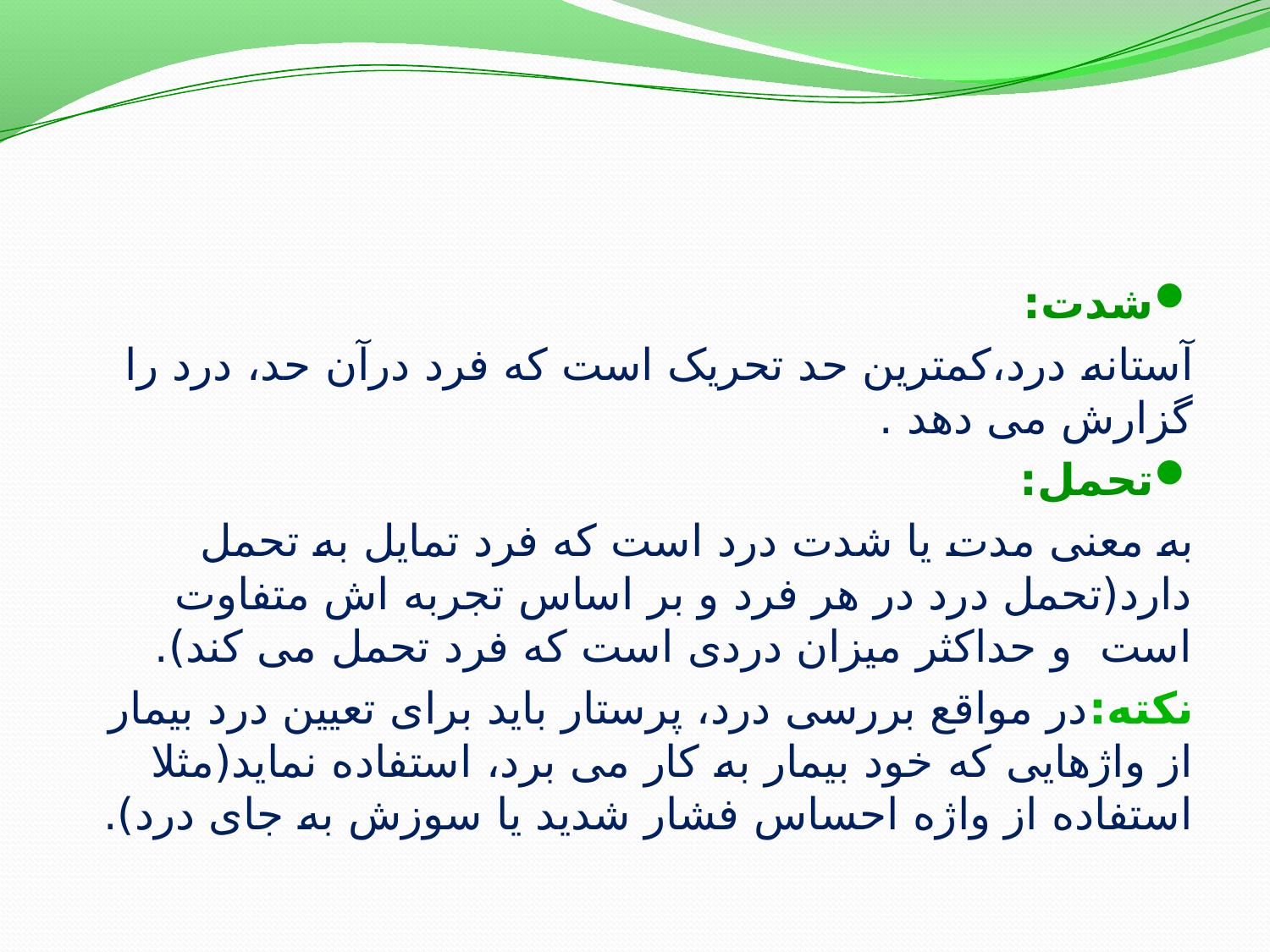

شدت:
آستانه درد،کمترین حد تحریک است که فرد درآن حد، درد را گزارش می دهد .
تحمل:
به معنی مدت یا شدت درد است که فرد تمایل به تحمل دارد(تحمل درد در هر فرد و بر اساس تجربه اش متفاوت است  و حداکثر میزان دردی است که فرد تحمل می کند).
نکته:در مواقع بررسی درد، پرستار باید برای تعیین درد بیمار از واژهایی که خود بیمار به کار می برد، استفاده نماید(مثلا استفاده از واژه احساس فشار شدید یا سوزش به جای درد).